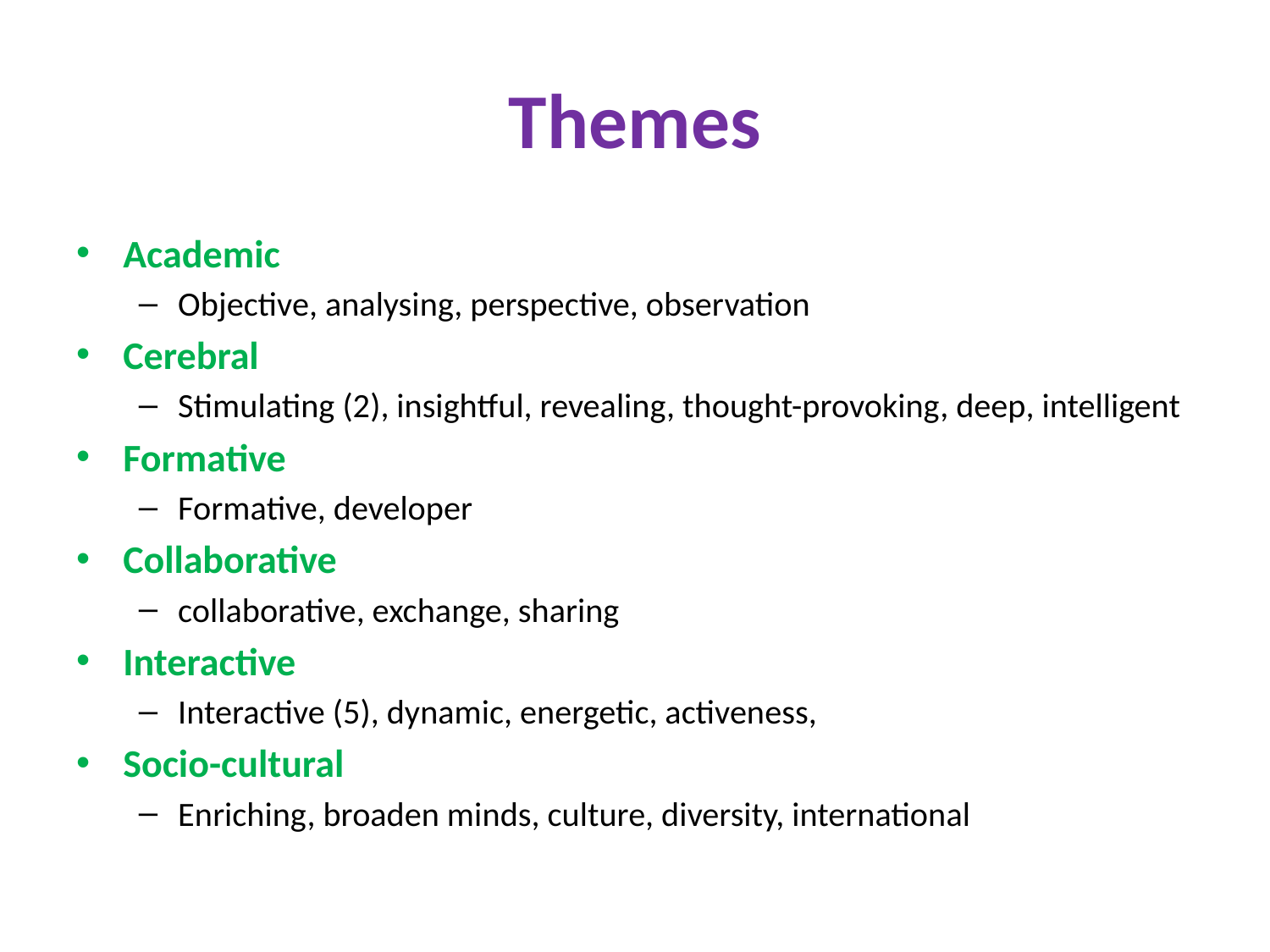

# Themes
Academic
Objective, analysing, perspective, observation
Cerebral
Stimulating (2), insightful, revealing, thought-provoking, deep, intelligent
Formative
Formative, developer
Collaborative
collaborative, exchange, sharing
Interactive
Interactive (5), dynamic, energetic, activeness,
Socio-cultural
Enriching, broaden minds, culture, diversity, international